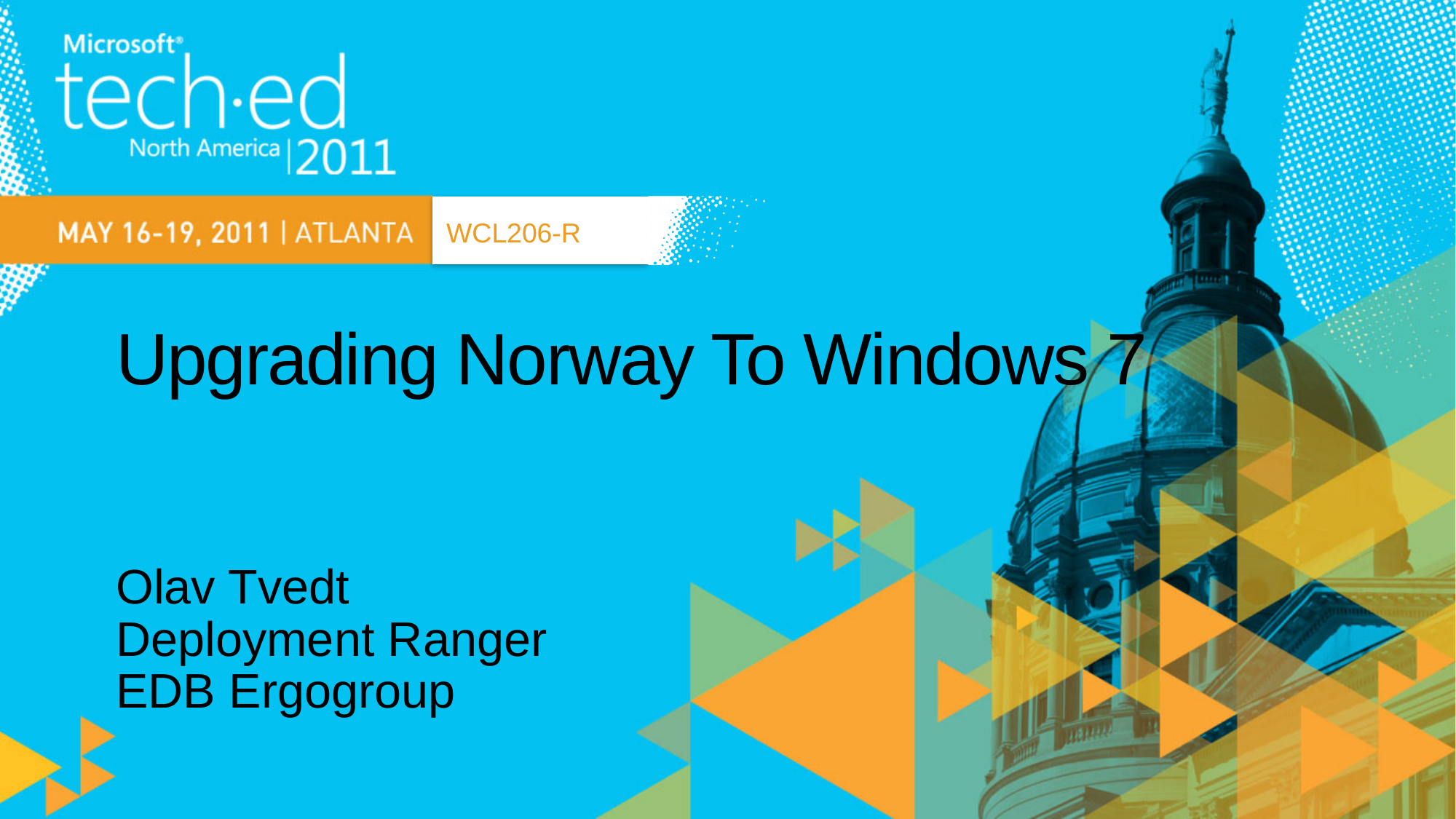

WCL206-R
# Upgrading Norway To Windows 7
Olav Tvedt
Deployment Ranger
EDB Ergogroup